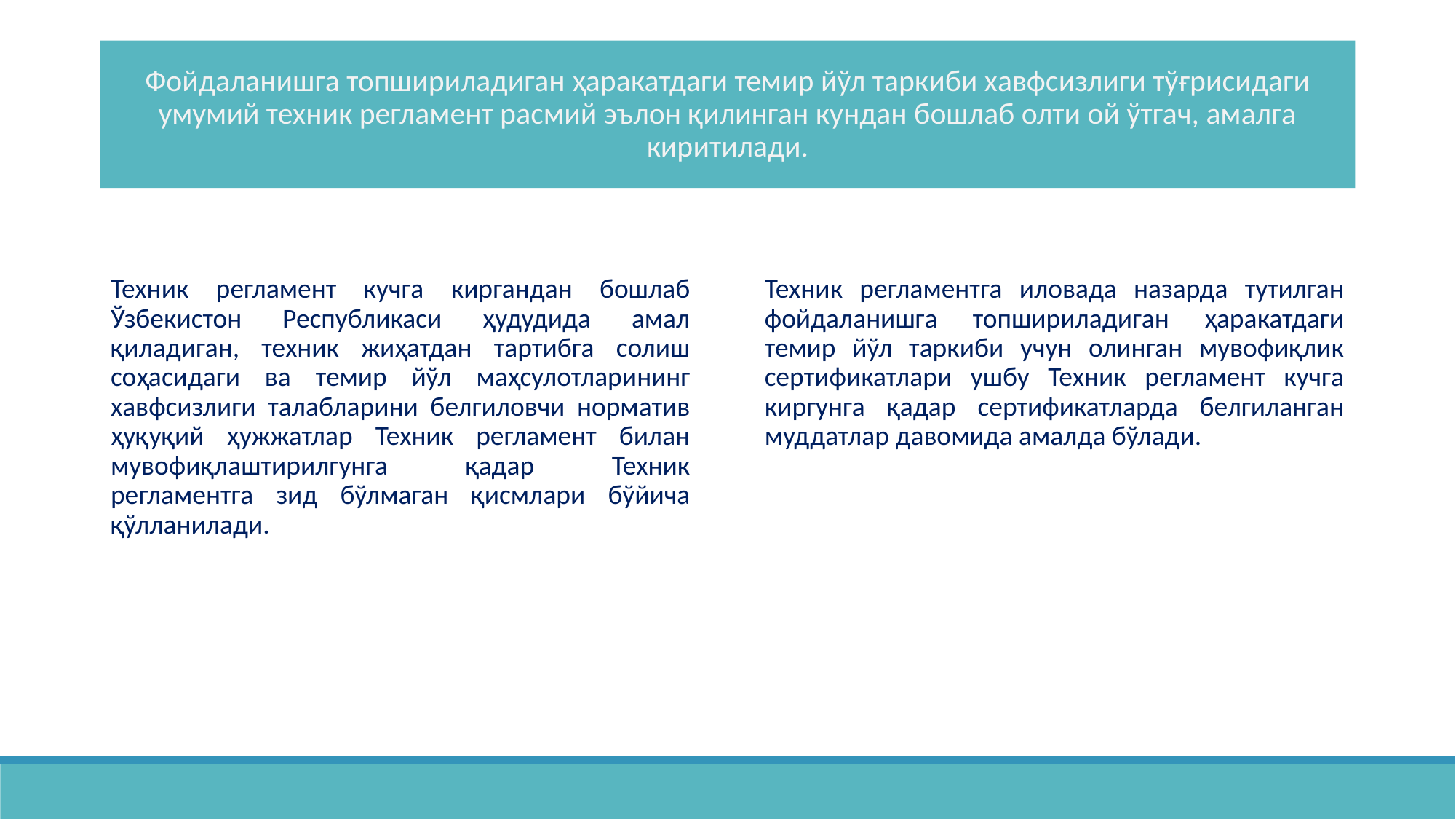

Фойдаланишга топшириладиган ҳаракатдаги темир йўл таркиби хавфсизлиги тўғрисидаги умумий техник регламент расмий эълон қилинган кундан бошлаб олти ой ўтгач, амалга киритилади.
Техник регламент кучга киргандан бошлаб Ўзбекистон Республикаси ҳудудида амал қиладиган, техник жиҳатдан тартибга солиш соҳасидаги ва темир йўл маҳсулотларининг хавфсизлиги талабларини белгиловчи норматив ҳуқуқий ҳужжатлар Техник регламент билан мувофиқлаштирилгунга қадар Техник регламентга зид бўлмаган қисмлари бўйича қўлланилади.
Техник регламентга иловада назарда тутилган фойдаланишга топшириладиган ҳаракатдаги темир йўл таркиби учун олинган мувофиқлик сертификатлари ушбу Техник регламент кучга киргунга қадар сертификатларда белгиланган муддатлар давомида амалда бўлади.